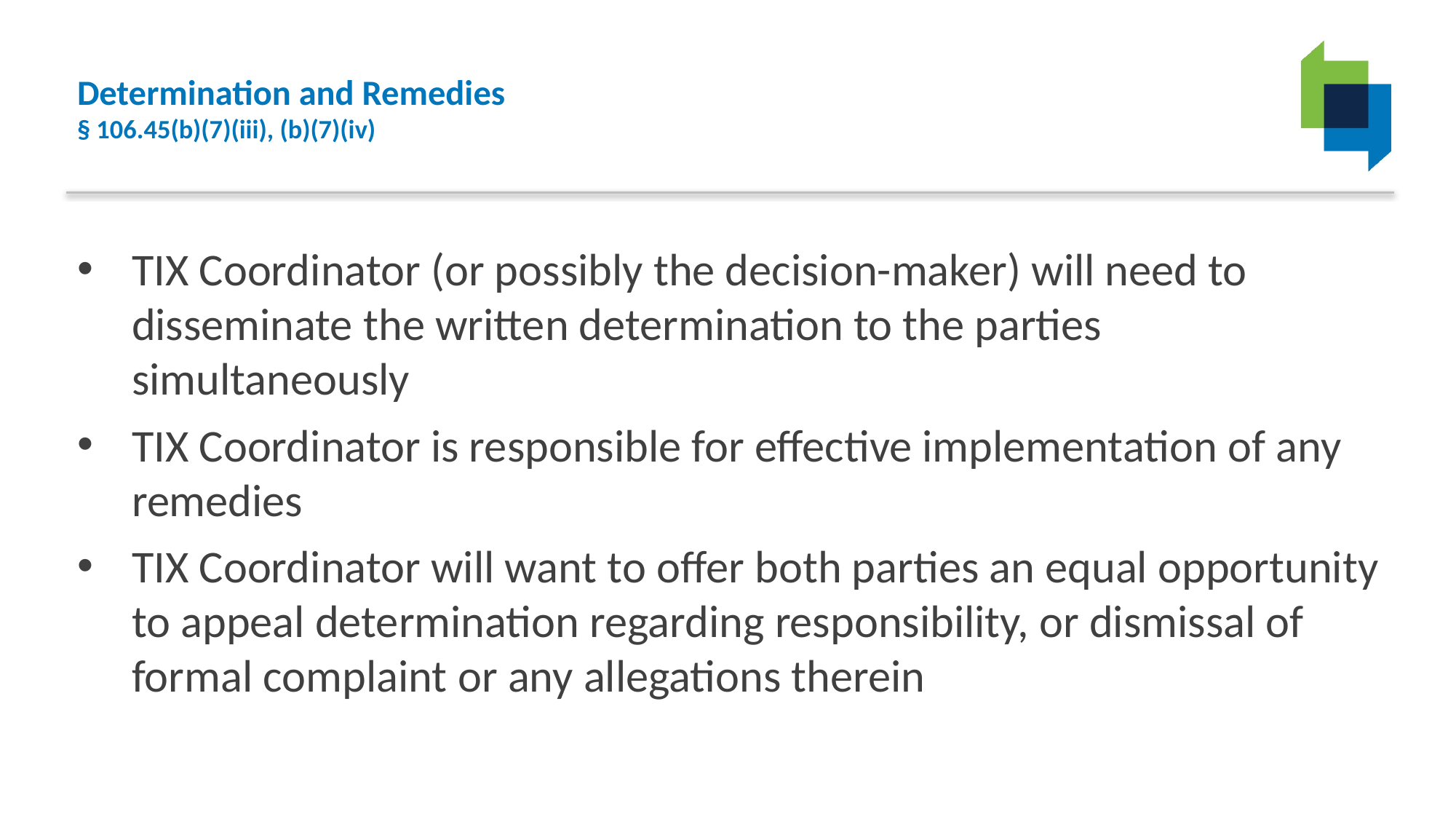

# Determination and Remedies § 106.45(b)(7)(iii), (b)(7)(iv)
TIX Coordinator (or possibly the decision-maker) will need to disseminate the written determination to the parties simultaneously
TIX Coordinator is responsible for effective implementation of any remedies
TIX Coordinator will want to offer both parties an equal opportunity to appeal determination regarding responsibility, or dismissal of formal complaint or any allegations therein